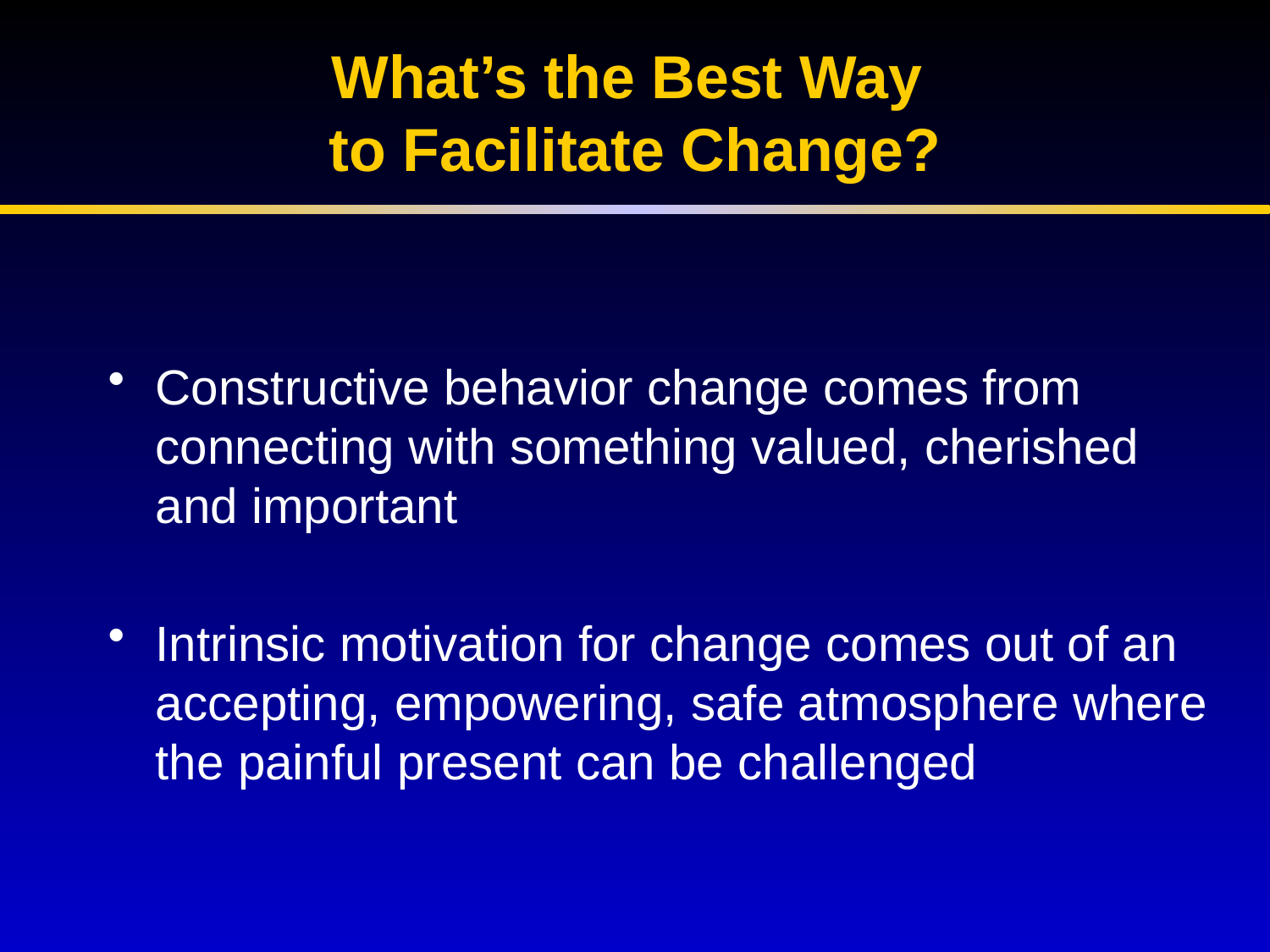

What’s the Best Way
to Facilitate Change?
Constructive behavior change comes from connecting with something valued, cherished and important

Intrinsic motivation for change comes out of an accepting, empowering, safe atmosphere where the painful present can be challenged